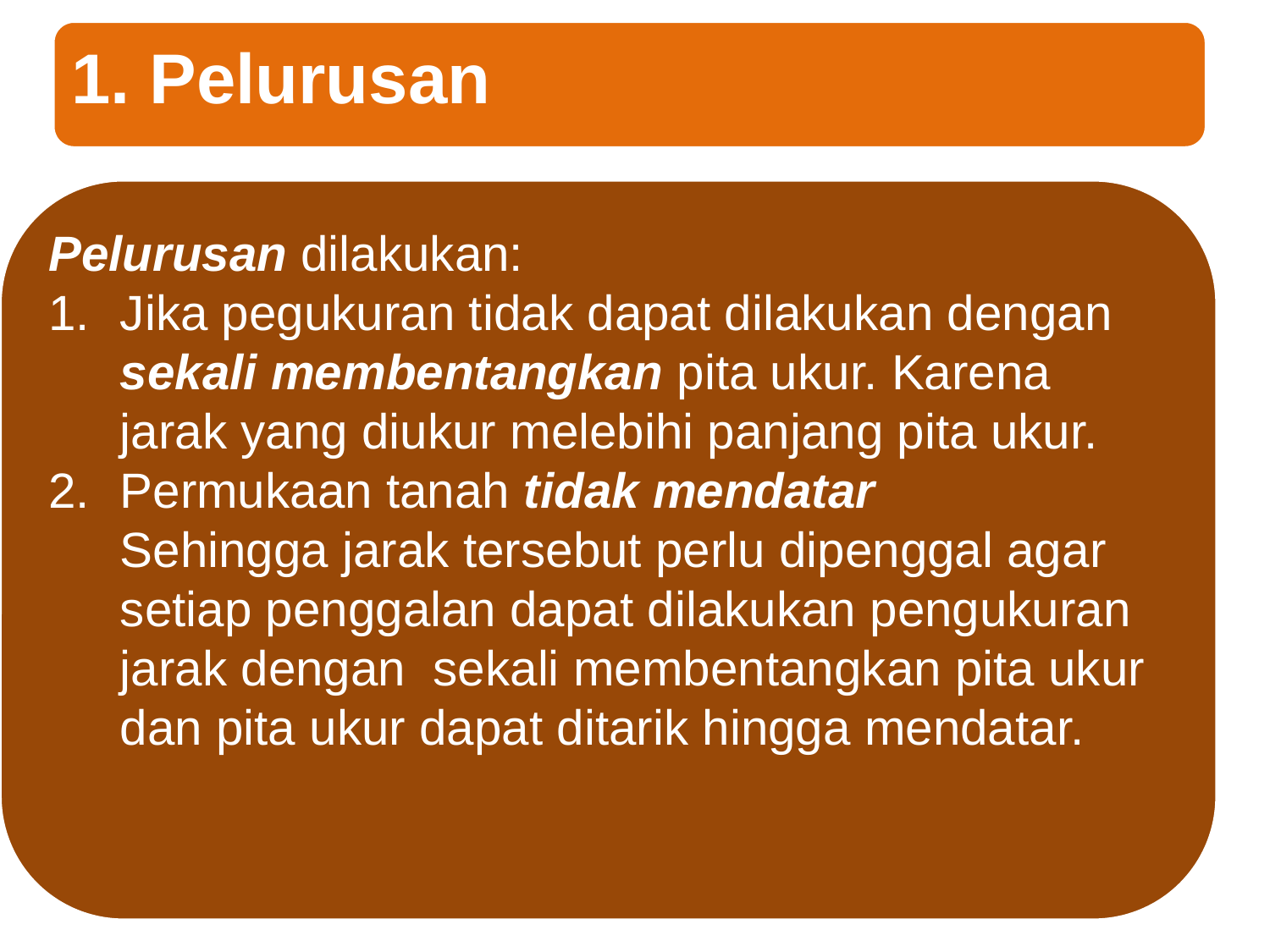

1. Pelurusan
Pelurusan
Pelurusan dilakukan:
Jika pegukuran tidak dapat dilakukan dengan sekali membentangkan pita ukur. Karena jarak yang diukur melebihi panjang pita ukur.
Permukaan tanah tidak mendatar
	Sehingga jarak tersebut perlu dipenggal agar setiap penggalan dapat dilakukan pengukuran jarak dengan  sekali membentangkan pita ukur dan pita ukur dapat ditarik hingga mendatar.